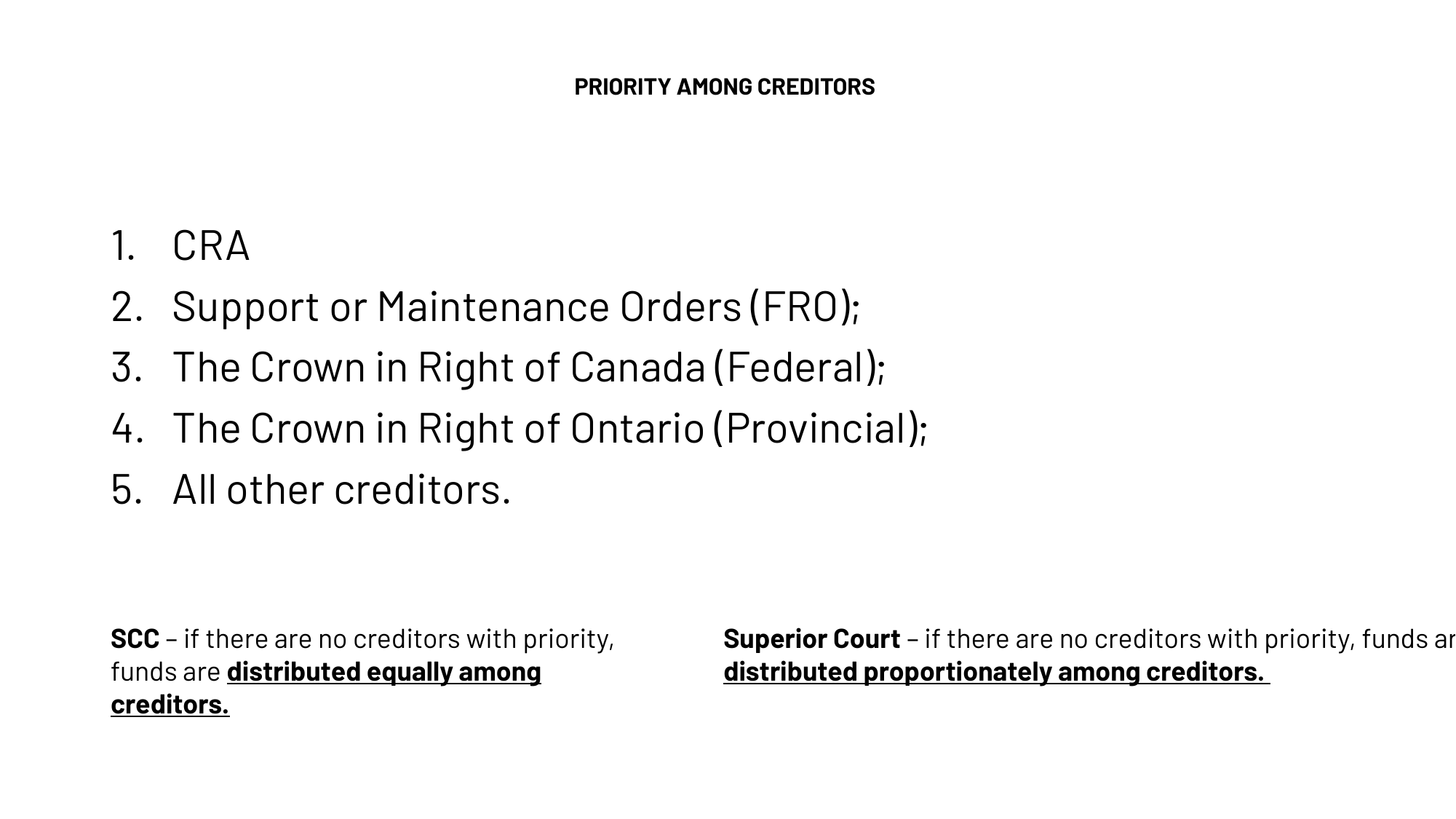

# PRIORITY AMONG CREDITORS
CRA
Support or Maintenance Orders (FRO);
The Crown in Right of Canada (Federal);
The Crown in Right of Ontario (Provincial);
All other creditors.
SCC – if there are no creditors with priority, funds are distributed equally among creditors.
Superior Court – if there are no creditors with priority, funds are distributed proportionately among creditors.